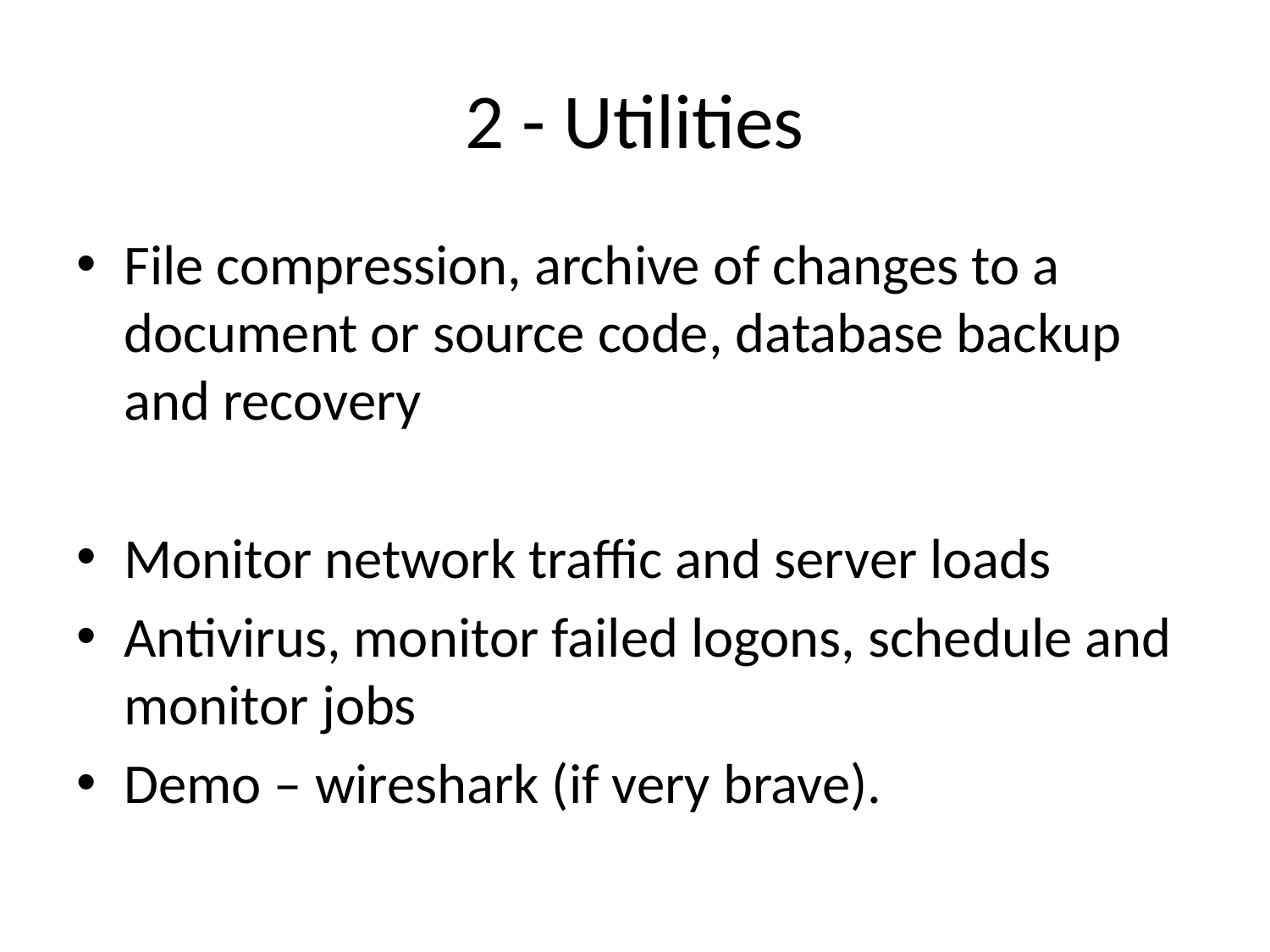

# 2 - Utilities
File compression, archive of changes to a document or source code, database backup and recovery

Monitor network traffic and server loads
Antivirus, monitor failed logons, schedule and monitor jobs
Demo – wireshark (if very brave).